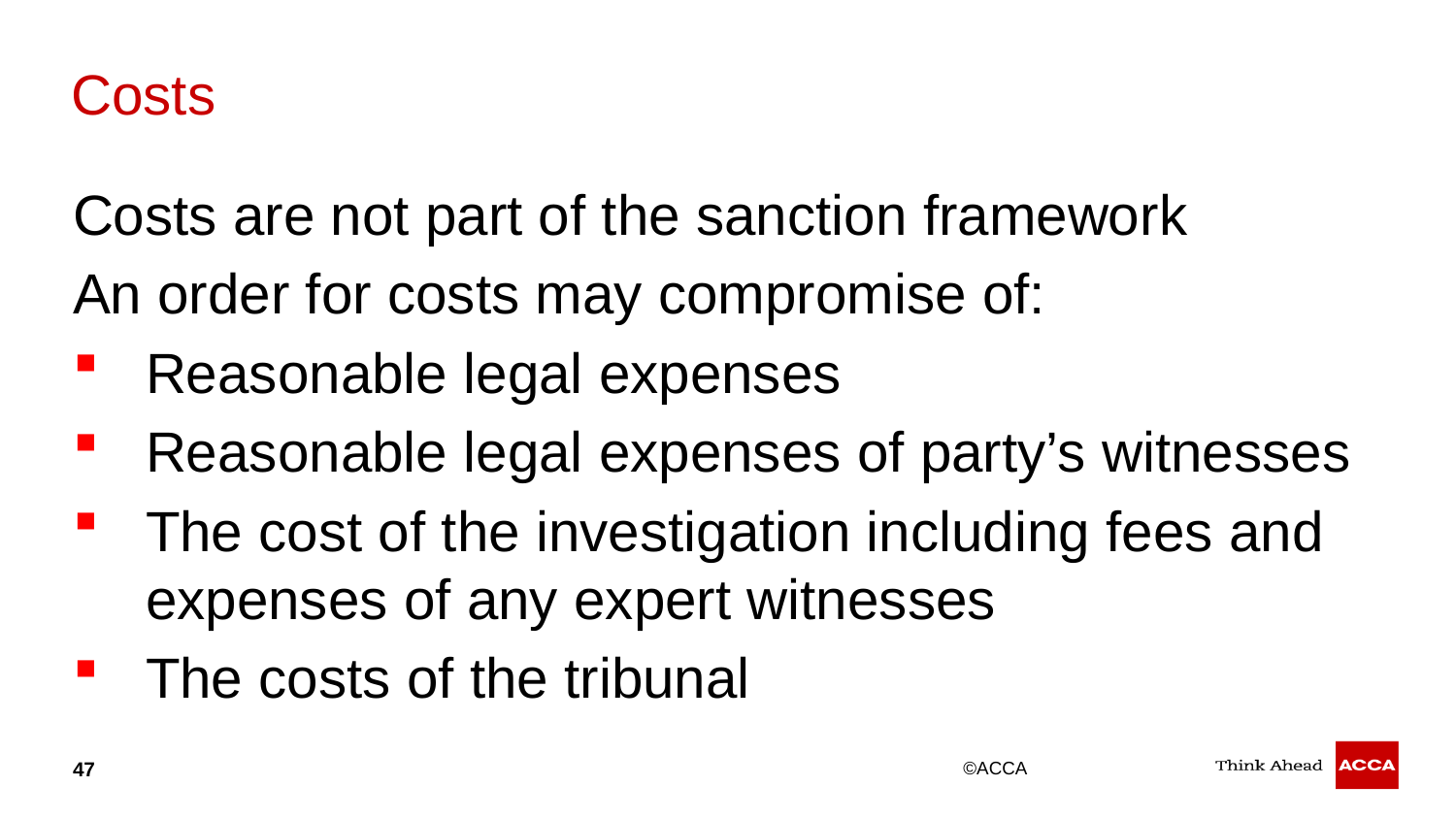

# Costs
Costs are not part of the sanction framework
An order for costs may compromise of:
Reasonable legal expenses
Reasonable legal expenses of party’s witnesses
The cost of the investigation including fees and expenses of any expert witnesses
The costs of the tribunal

47